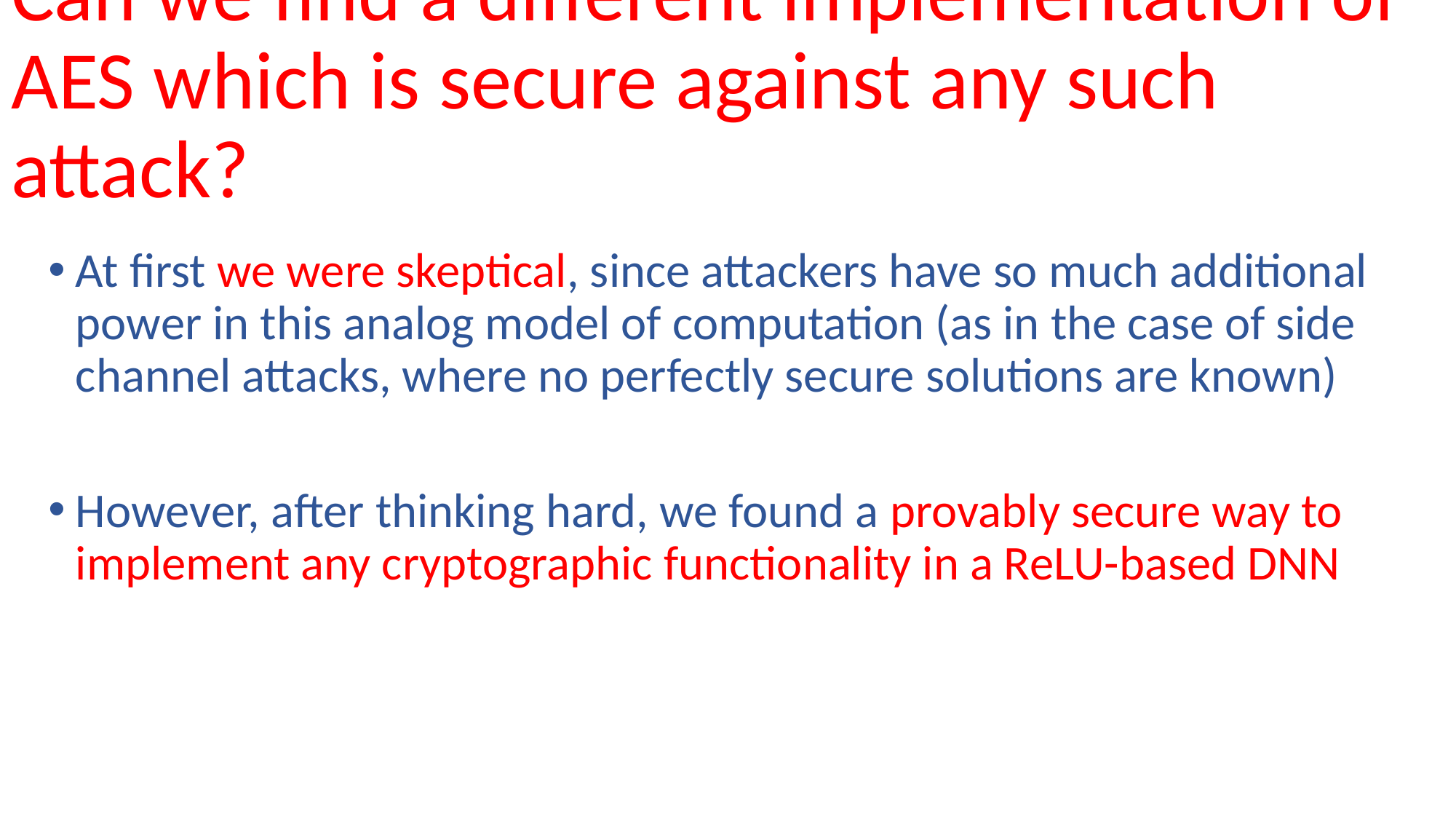

# Can we find a different implementation of AES which is secure against any such attack?
At first we were skeptical, since attackers have so much additional power in this analog model of computation (as in the case of side channel attacks, where no perfectly secure solutions are known)

However, after thinking hard, we found a provably secure way to  implement any cryptographic functionality in a ReLU-based DNN